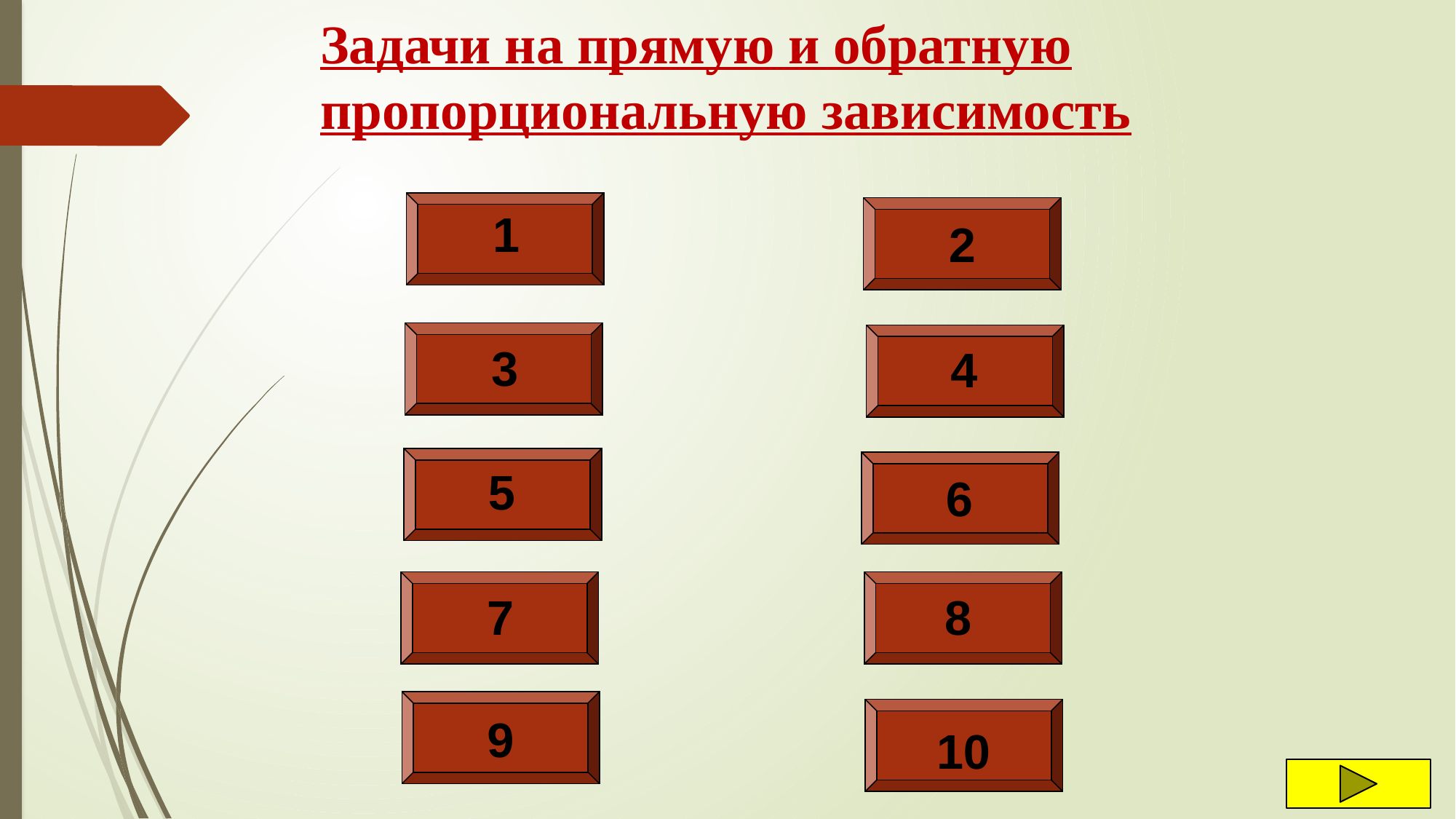

Задачи на прямую и обратную пропорциональную зависимость

1
2

3
4

5
6

7
8

9
10